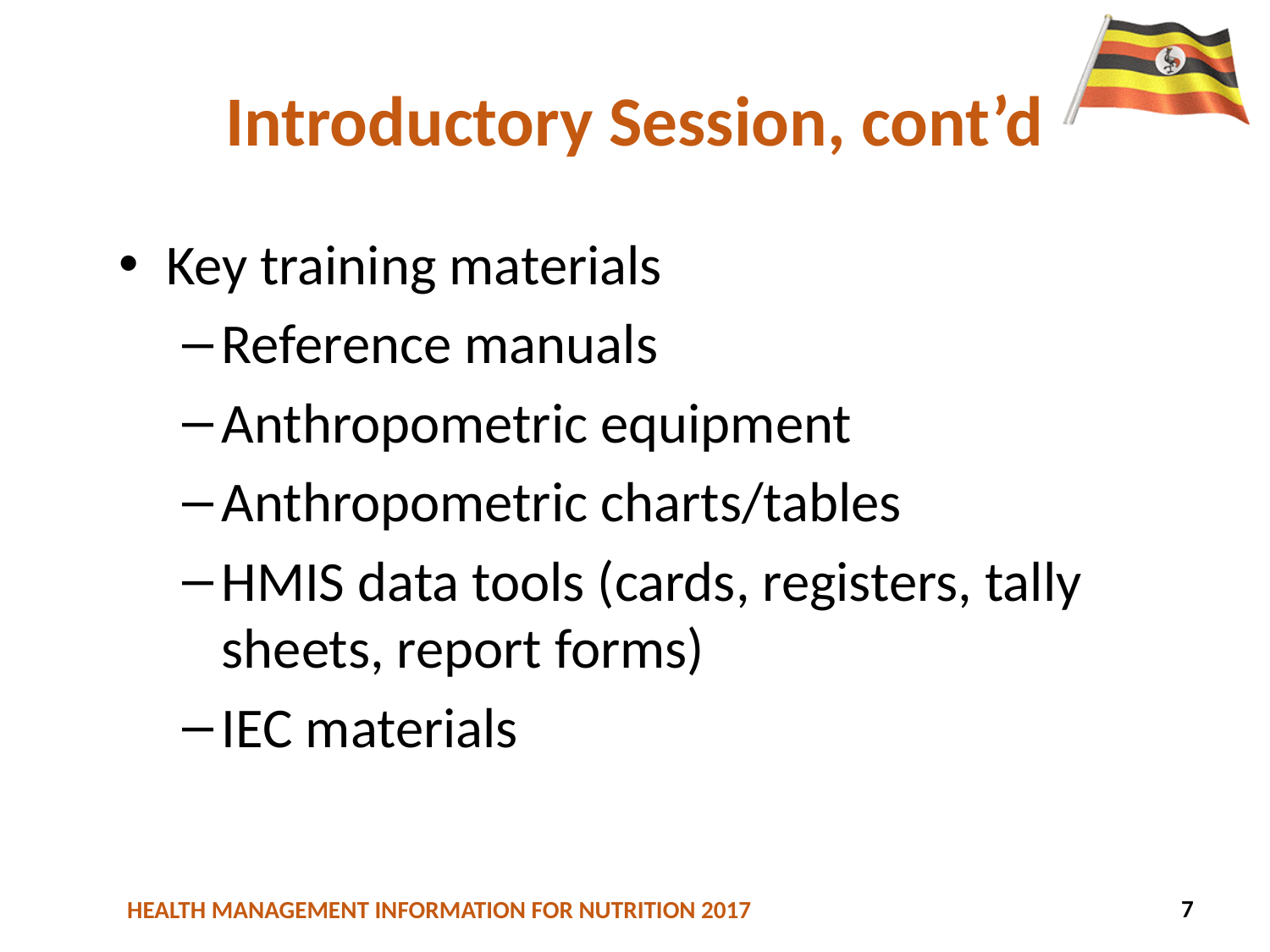

# Introductory Session, cont’d
Key training materials
Reference manuals
Anthropometric equipment
Anthropometric charts/tables
HMIS data tools (cards, registers, tally sheets, report forms)
IEC materials

7